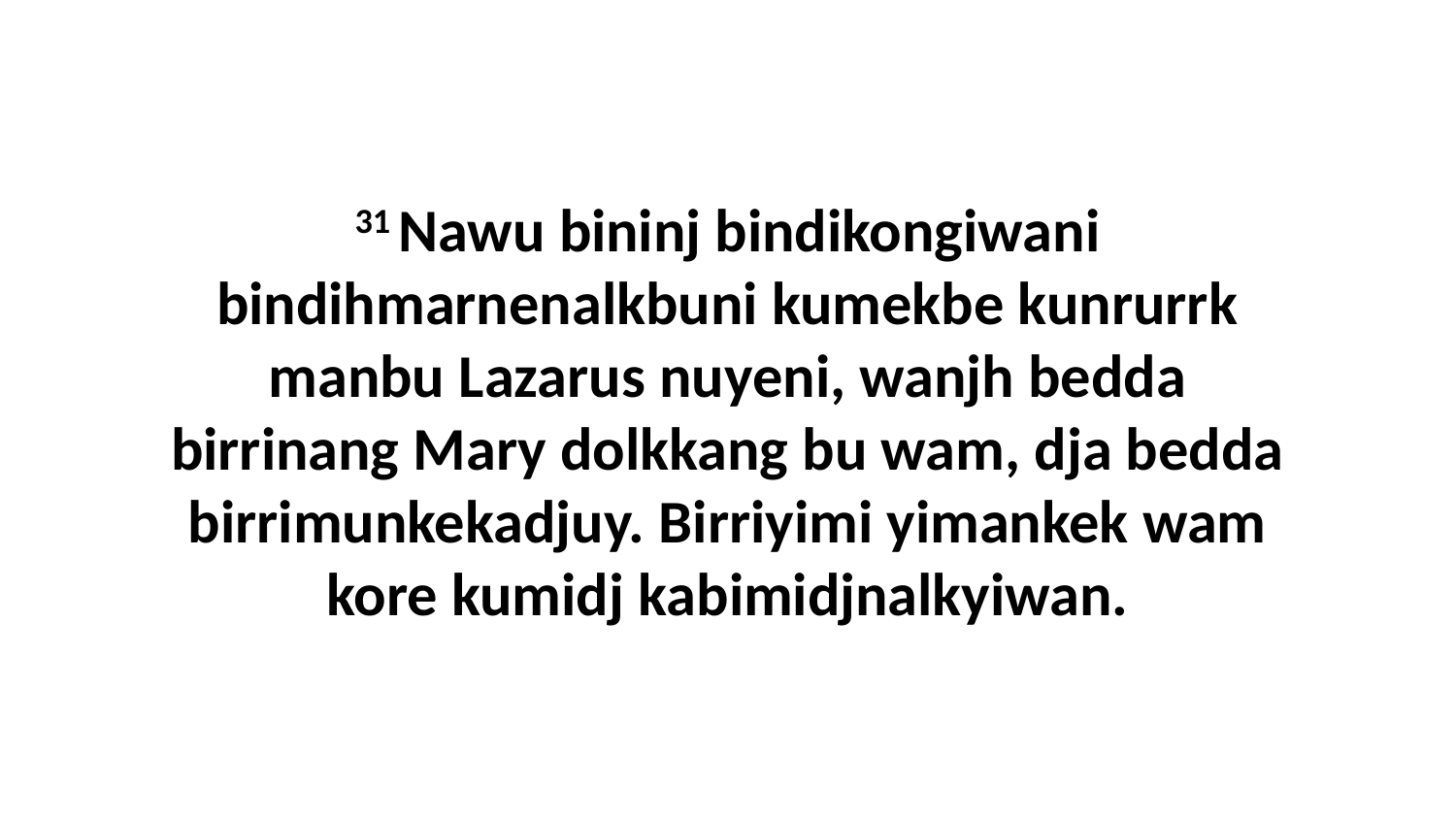

31 Nawu bininj bindikongiwani bindihmarnenalkbuni kumekbe kunrurrk manbu Lazarus nuyeni, wanjh bedda birrinang Mary dolkkang bu wam, dja bedda birrimunkekadjuy. Birriyimi yimankek wam kore kumidj kabimidjnalkyiwan.